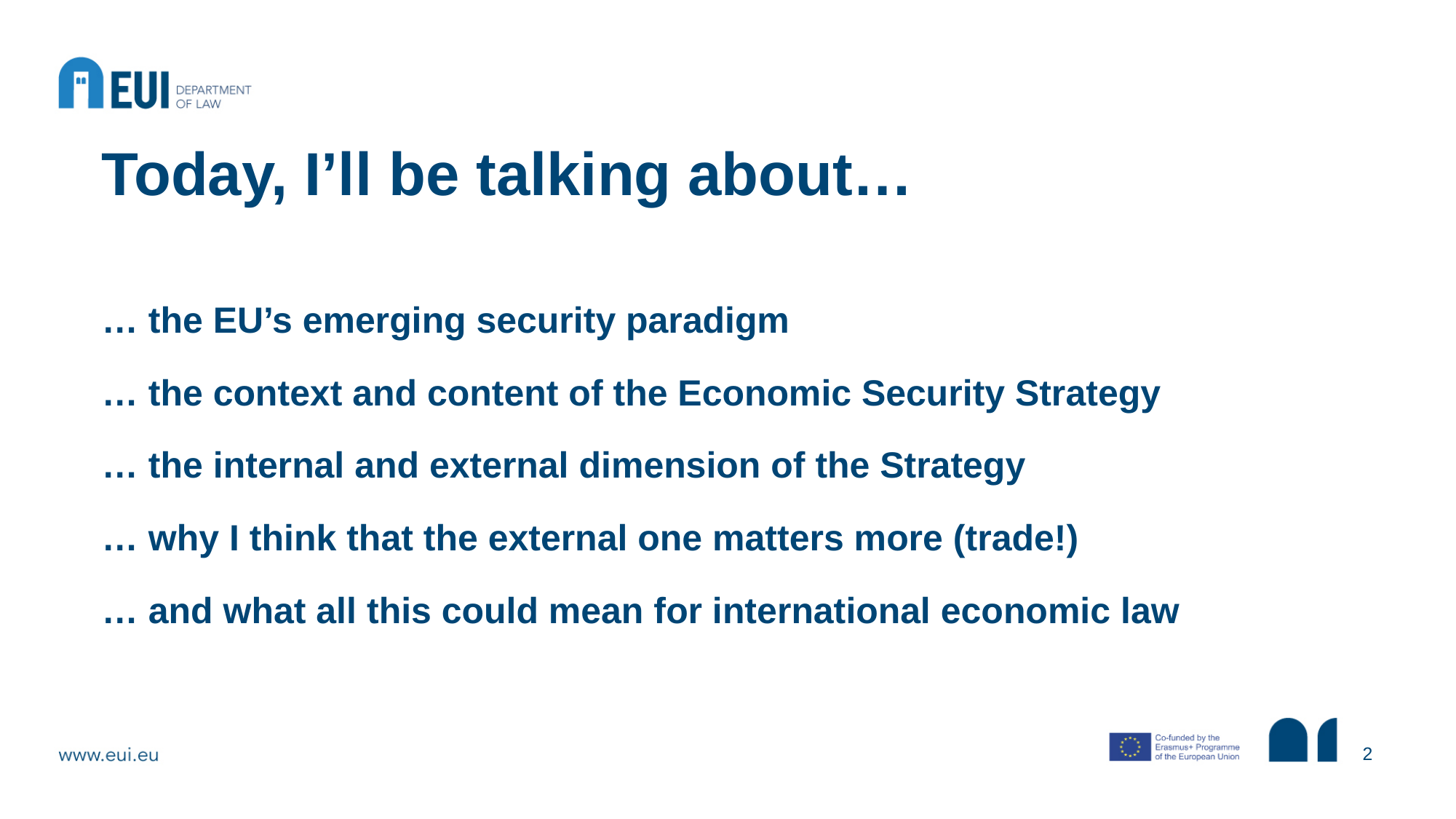

# Today, I’ll be talking about…
… the EU’s emerging security paradigm
… the context and content of the Economic Security Strategy
… the internal and external dimension of the Strategy
… why I think that the external one matters more (trade!)
… and what all this could mean for international economic law
2